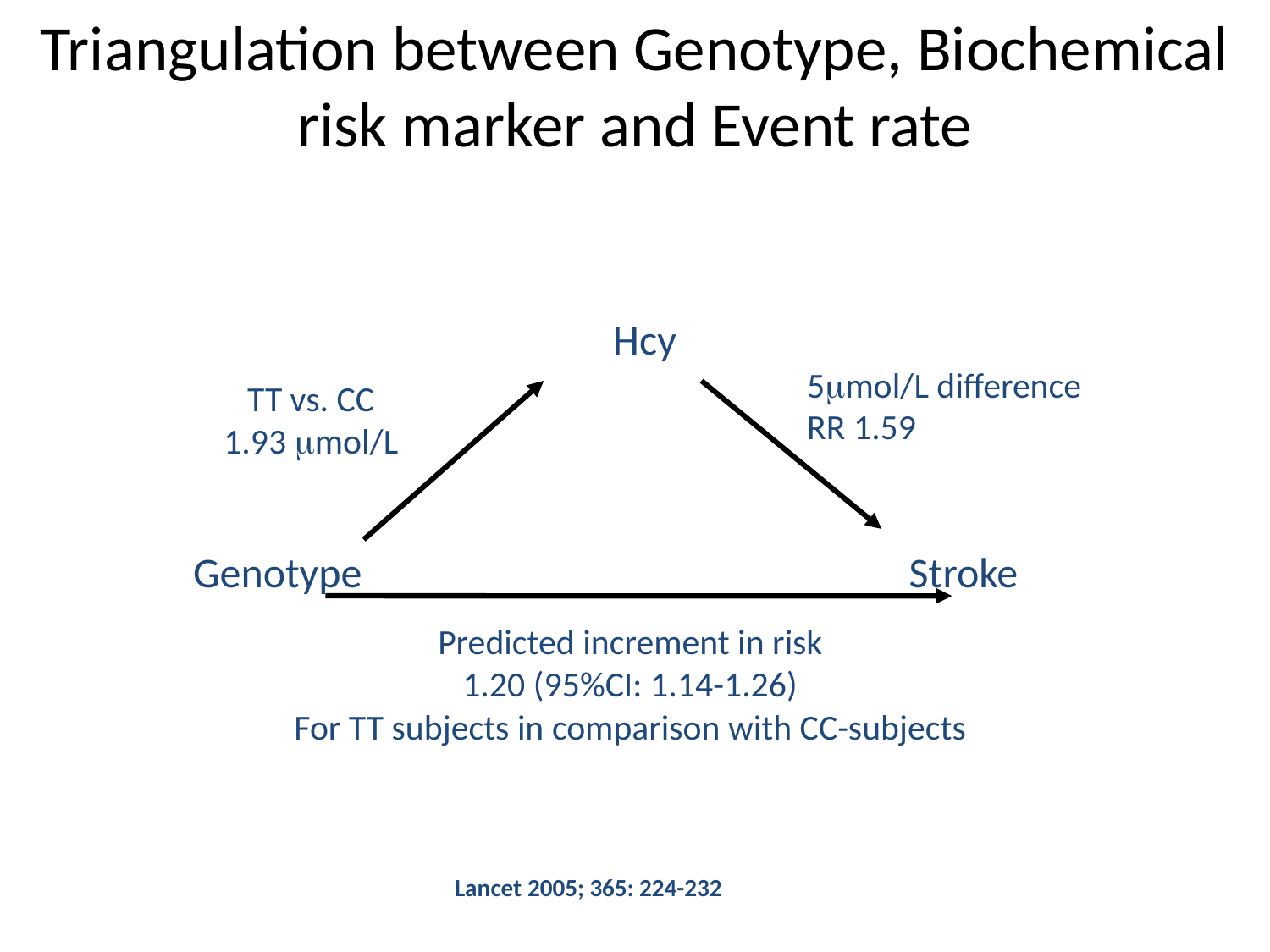

Triangulation between Genotype, Biochemical risk marker and Event rate
Hcy
5μmol/L difference
RR 1.59

TT vs. CC
1.93 μmol/L

Genotype
Stroke

Predicted increment in risk
1.20 (95%CI: 1.14-1.26)
For TT subjects in comparison with CC-subjects

Lancet 2005; 365: 224-232